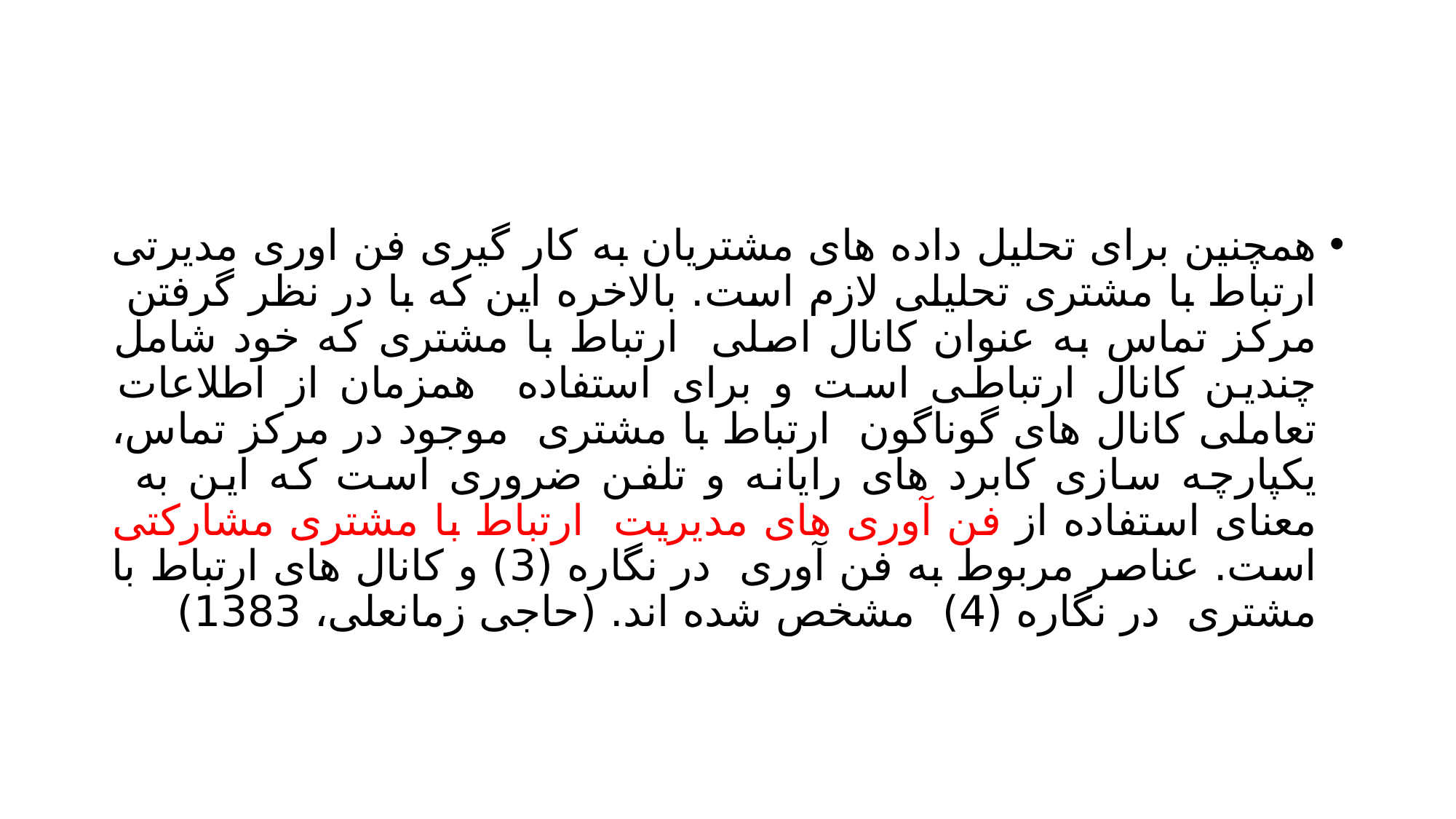

#
همچنین برای تحلیل داده های مشتریان به کار گیری فن اوری مدیرتی ارتباط با مشتری تحلیلی لازم است. بالاخره این که با در نظر گرفتن  مرکز تماس به عنوان کانال اصلی  ارتباط با مشتری که خود شامل چندین کانال ارتباطی است و برای استفاده  همزمان از اطلاعات تعاملی کانال های گوناگون  ارتباط با مشتری  موجود در مرکز تماس، یکپارچه سازی کابرد های رایانه و تلفن ضروری است که این به  معنای استفاده از فن آوری های مدیریت  ارتباط با مشتری مشارکتی است. عناصر مربوط به فن آوری  در نگاره (3) و کانال های ارتباط با مشتری  در نگاره (4)  مشخص شده اند. (حاجی زمانعلی، 1383)